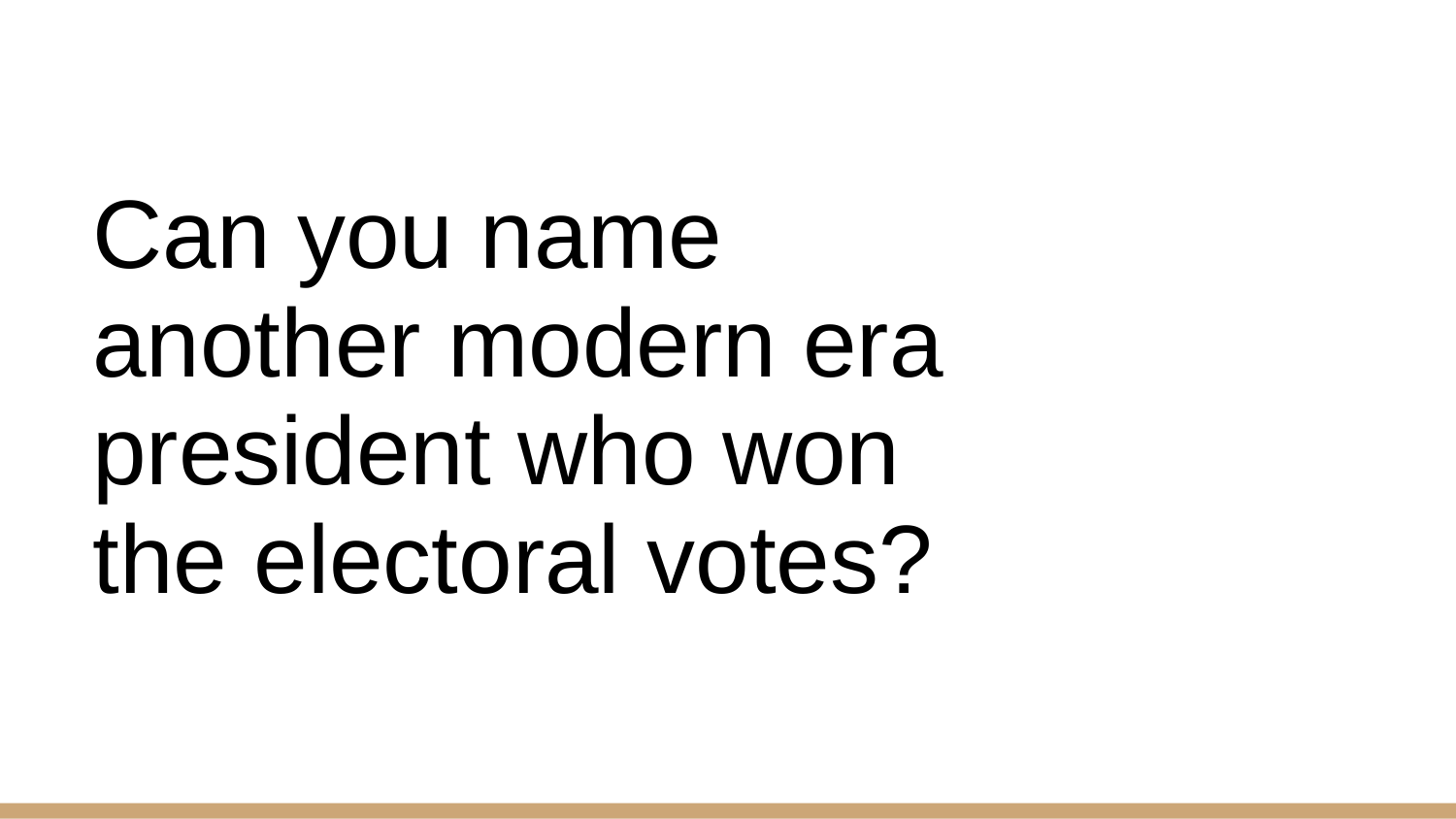

# Can you name another modern era president who won the electoral votes?